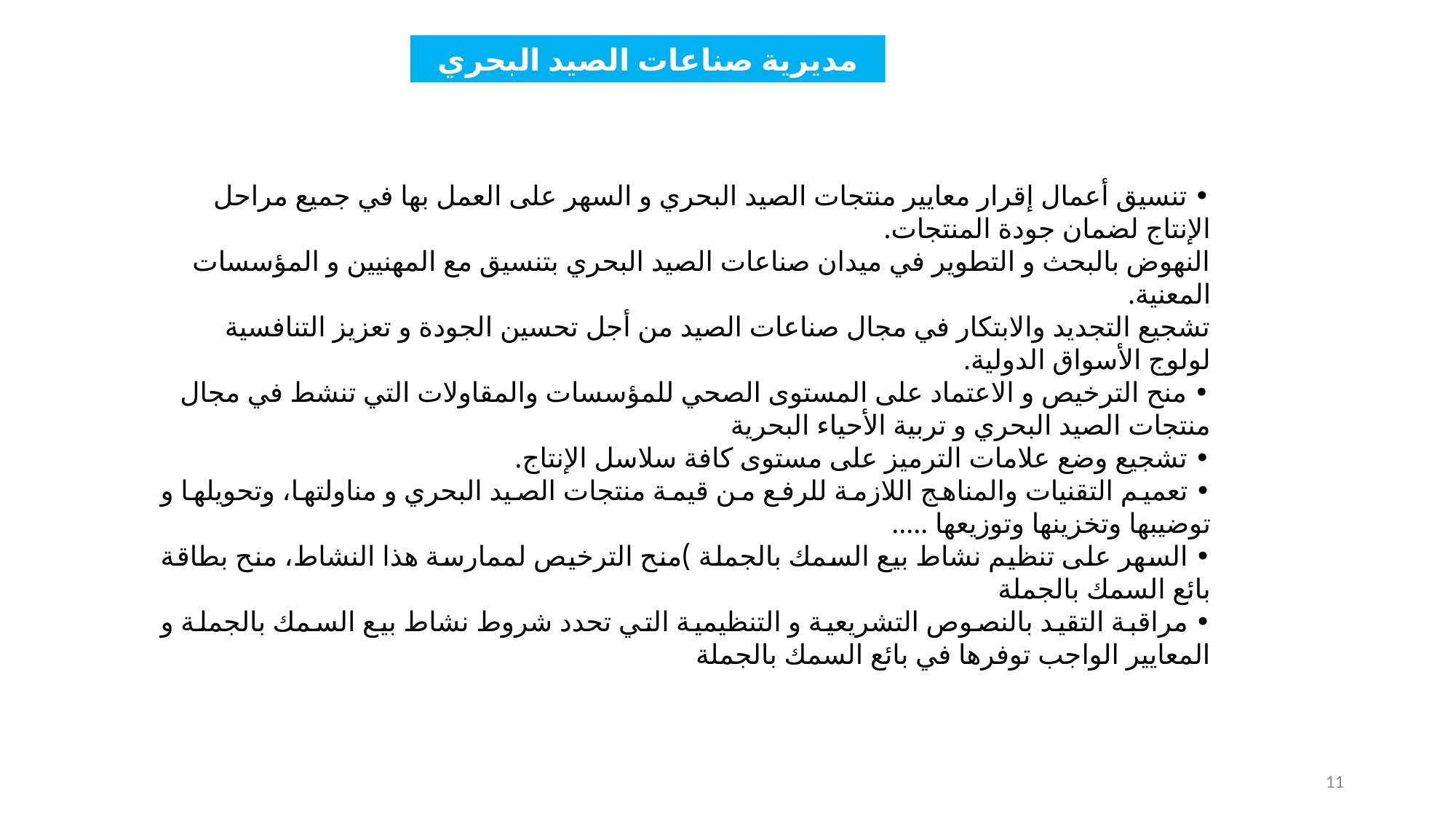

مديرية صناعات الصيد البحري
• تنسيق أعمال إقرار معايير منتجات الصيد البحري و السهر على العمل بها في جميع مراحل
الإنتاج لضمان جودة المنتجات.
النهوض بالبحث و التطوير في ميدان صناعات الصيد البحري بتنسيق مع المهنيين و المؤسسات
المعنية.
تشجيع التجديد والابتكار في مجال صناعات الصيد من أجل تحسين الجودة و تعزيز التنافسية
لولوج الأسواق الدولية.
• منح الترخيص و الاعتماد على المستوى الصحي للمؤسسات والمقاولات التي تنشط في مجال
منتجات الصيد البحري و تربية الأحياء البحرية
• تشجيع وضع علامات الترميز على مستوى كافة سلاسل الإنتاج.
• تعميم التقنيات والمناهج اللازمة للرفع من قيمة منتجات الصيد البحري و مناولتها، وتحويلها و توضيبها وتخزينها وتوزيعها .....
• السهر على تنظيم نشاط بيع السمك بالجملة )منح الترخيص لممارسة هذا النشاط، منح بطاقة بائع السمك بالجملة
• مراقبة التقيد بالنصوص التشريعية و التنظيمية التي تحدد شروط نشاط بيع السمك بالجملة و المعايير الواجب توفرها في بائع السمك بالجملة
11